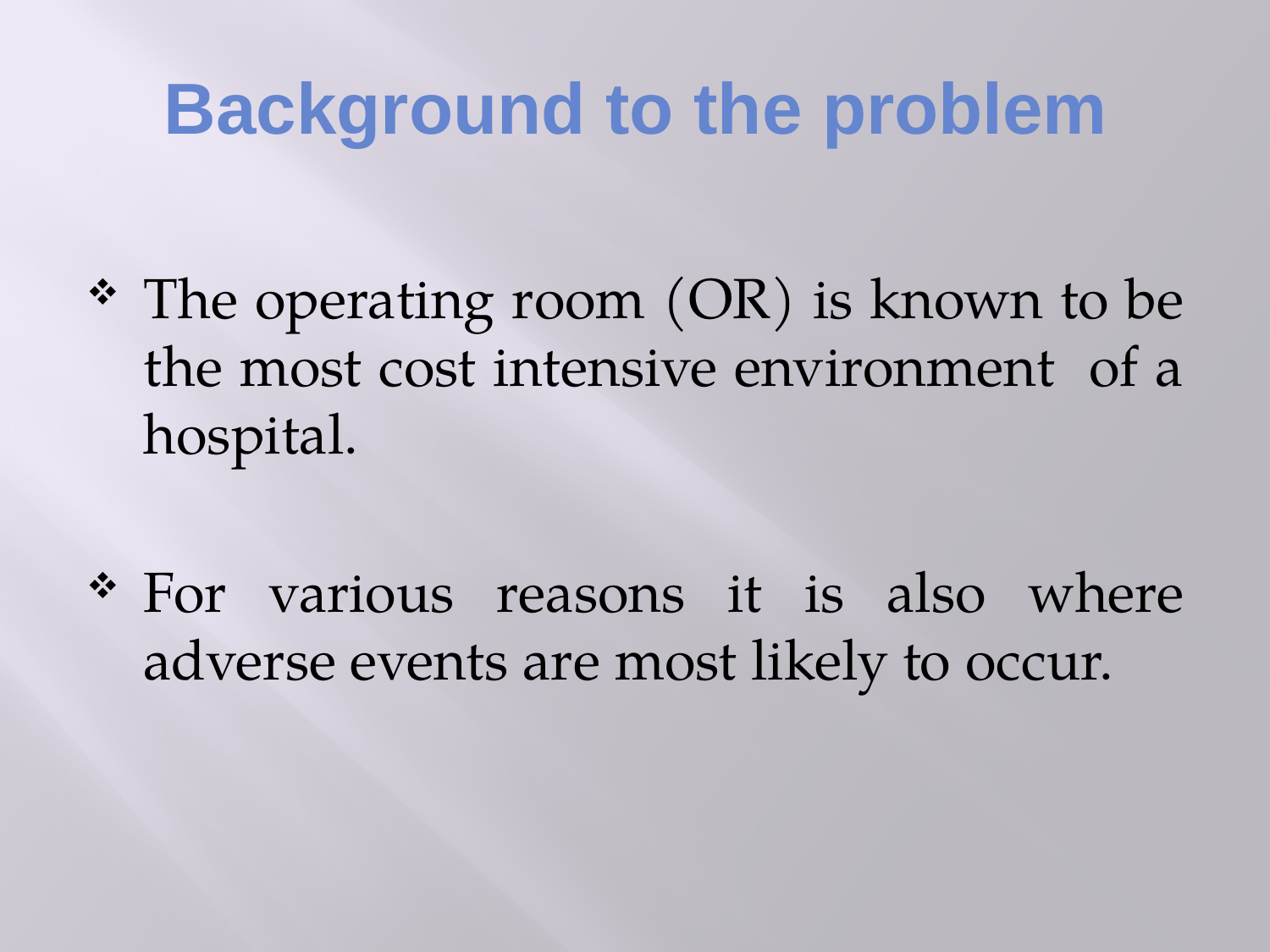

# Background to the problem
The operating room (OR) is known to be the most cost intensive environment  of a hospital.

For various reasons it is also where adverse events are most likely to occur.